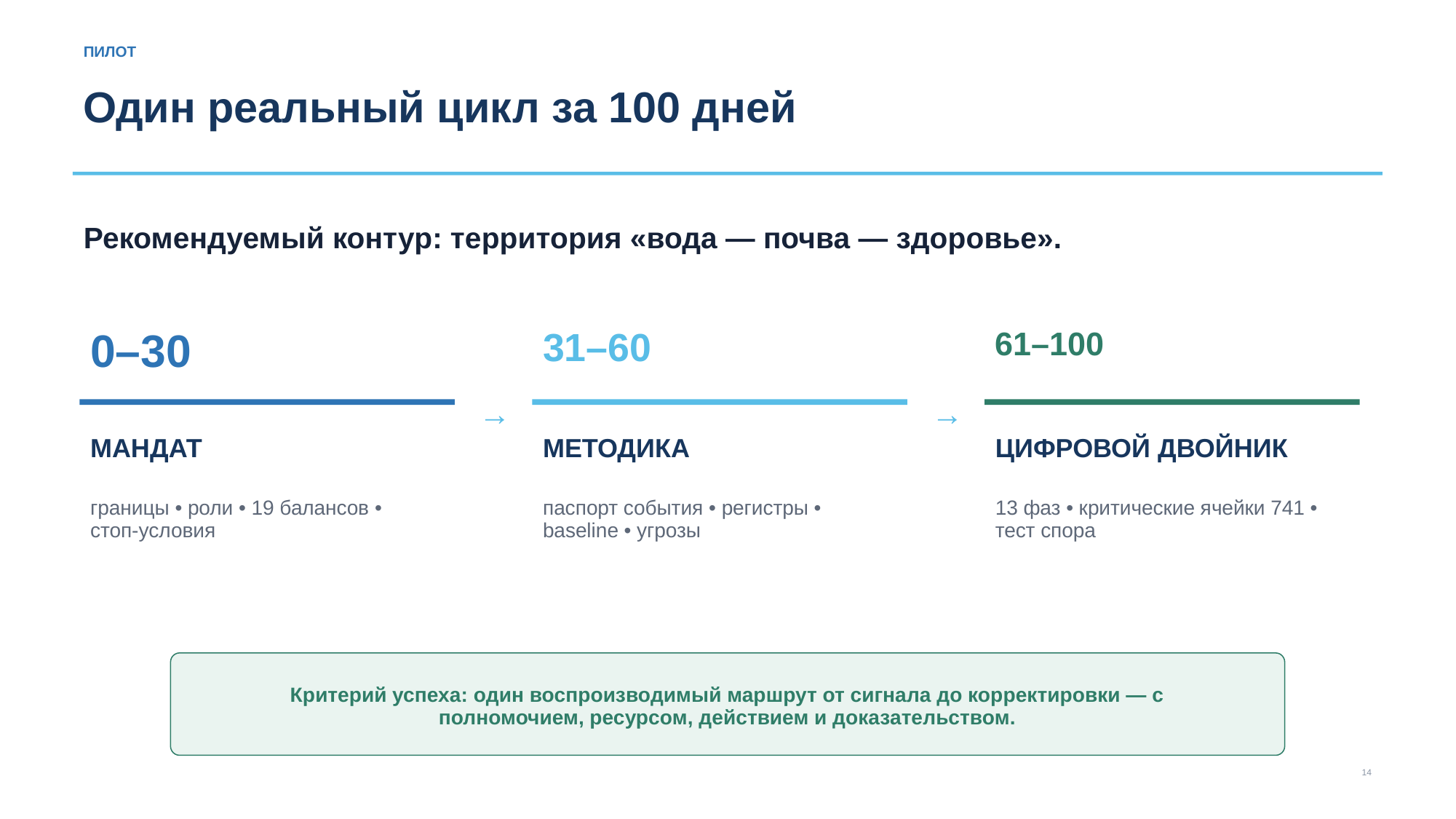

ПИЛОТ
Один реальный цикл за 100 дней

Рекомендуемый контур: территория «вода — почва — здоровье».
0–30
31–60
61–100
→
→

МАНДАТ
МЕТОДИКА
ЦИФРОВОЙ ДВОЙНИК
границы • роли • 19 балансов • стоп‑условия
паспорт события • регистры • baseline • угрозы
13 фаз • критические ячейки 741 • тест спора

Критерий успеха: один воспроизводимый маршрут от сигнала до корректировки — с полномочием, ресурсом, действием и доказательством.
14